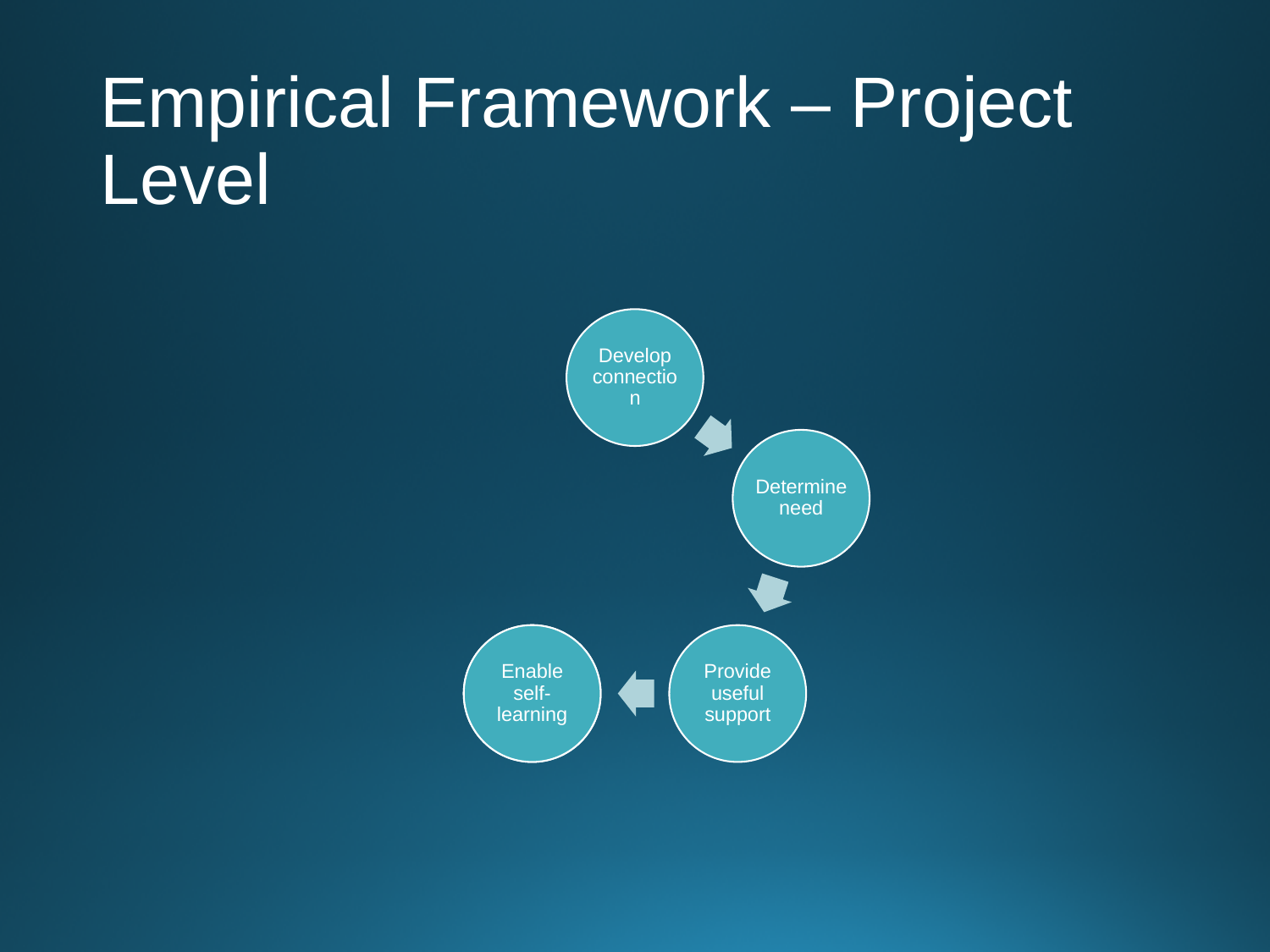

# Empirical Framework – Project Level
Develop connection

Determine need

Encourage ongoing contact
Enable self-learning
Provide useful support